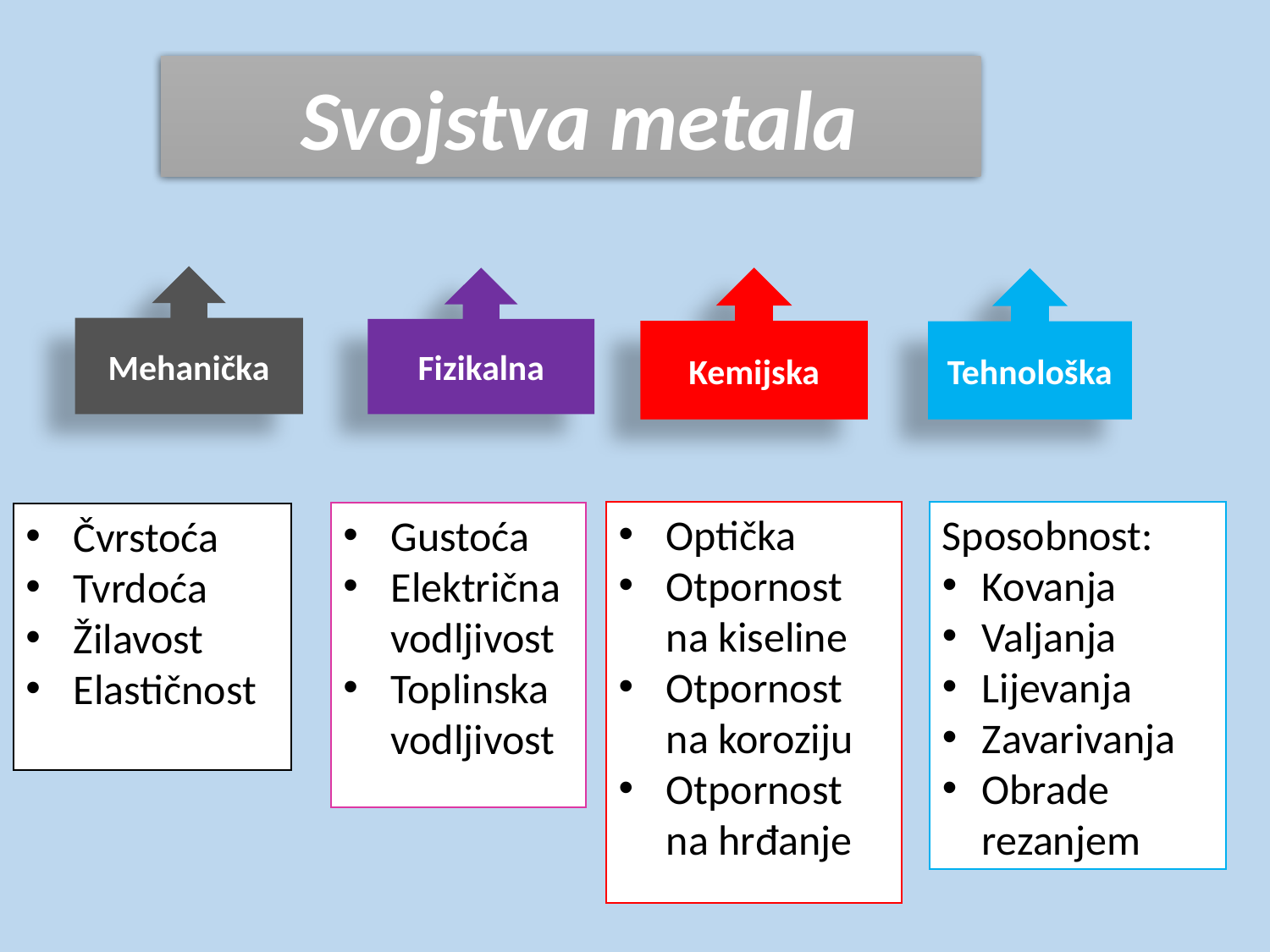

Svojstva metala
Mehanička
Fizikalna
Kemijska
Tehnološka
Optička
Otpornost na kiseline
Otpornost na koroziju
Otpornost na hrđanje

Sposobnost:
Kovanja
Valjanja
Lijevanja
Zavarivanja
Obrade rezanjem
Gustoća
Električna vodljivost
Toplinska vodljivost

Čvrstoća
Tvrdoća
Žilavost
Elastičnost